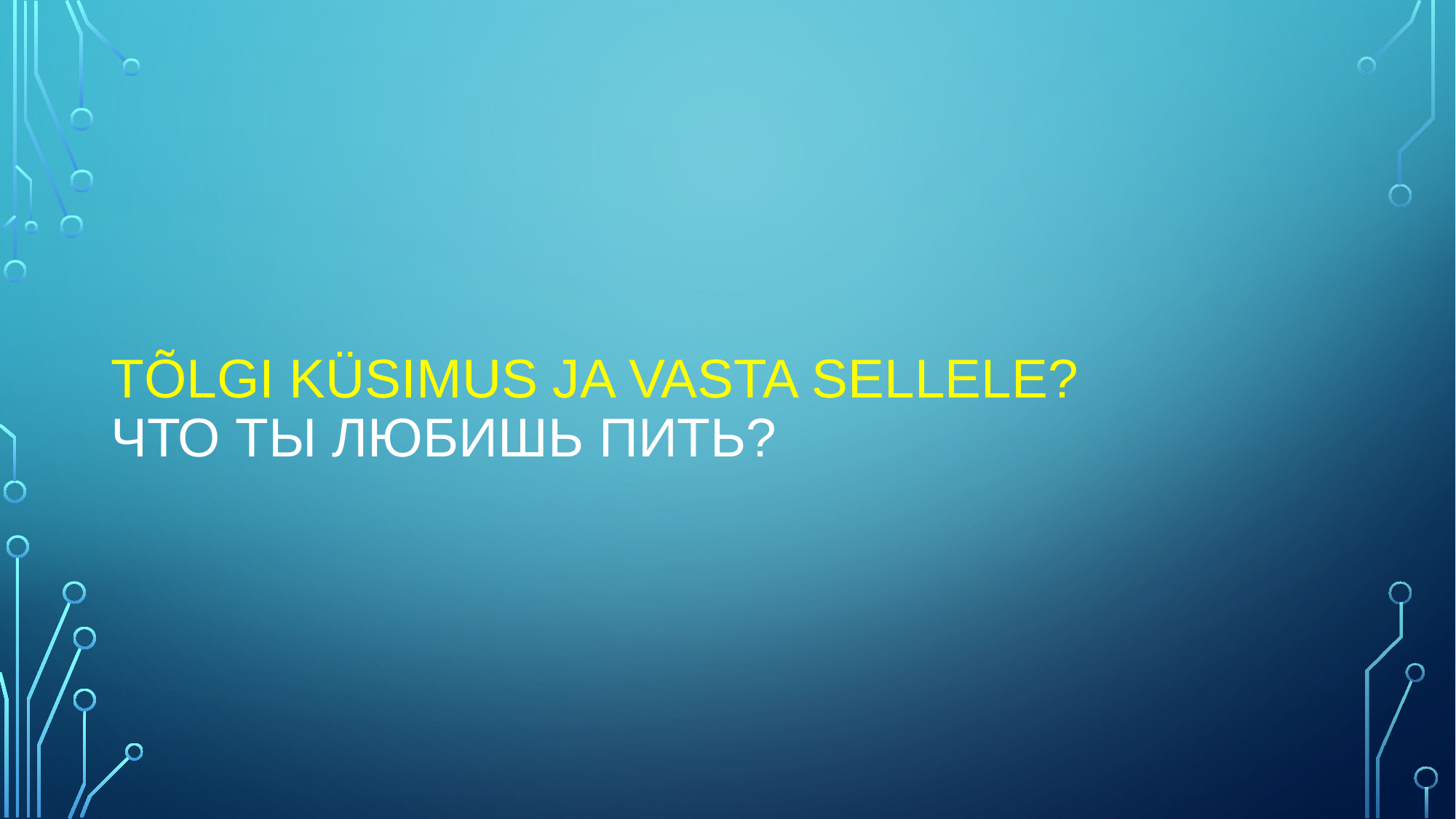

# Tõlgi küsimus ja vasta sellele? Что ты любишь пить?